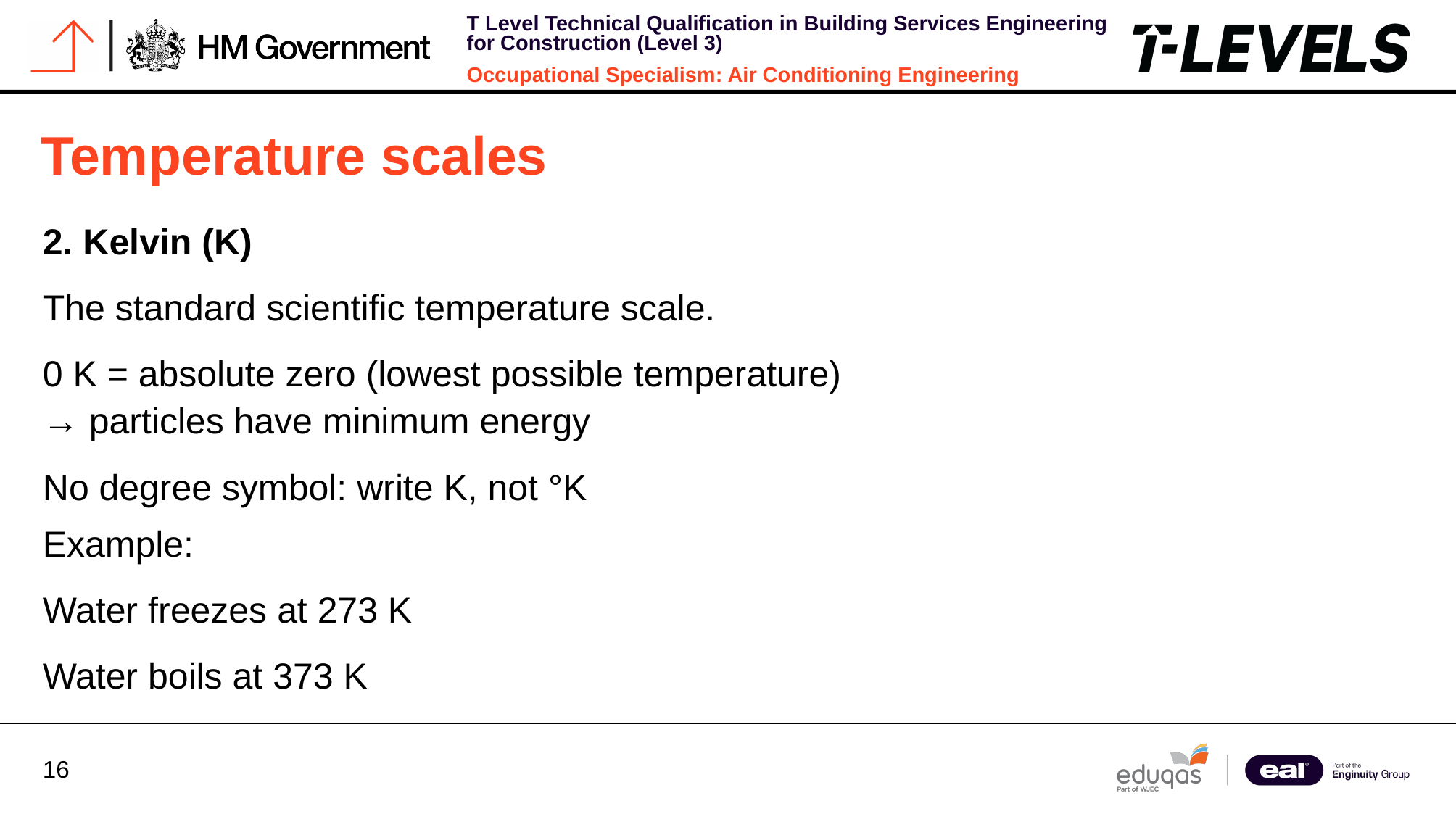

Temperature scales
2. Kelvin (K)
The standard scientific temperature scale.
0 K = absolute zero (lowest possible temperature)
→ particles have minimum energy
No degree symbol: write K, not °K
Example:
Water freezes at 273 K
Water boils at 373 K